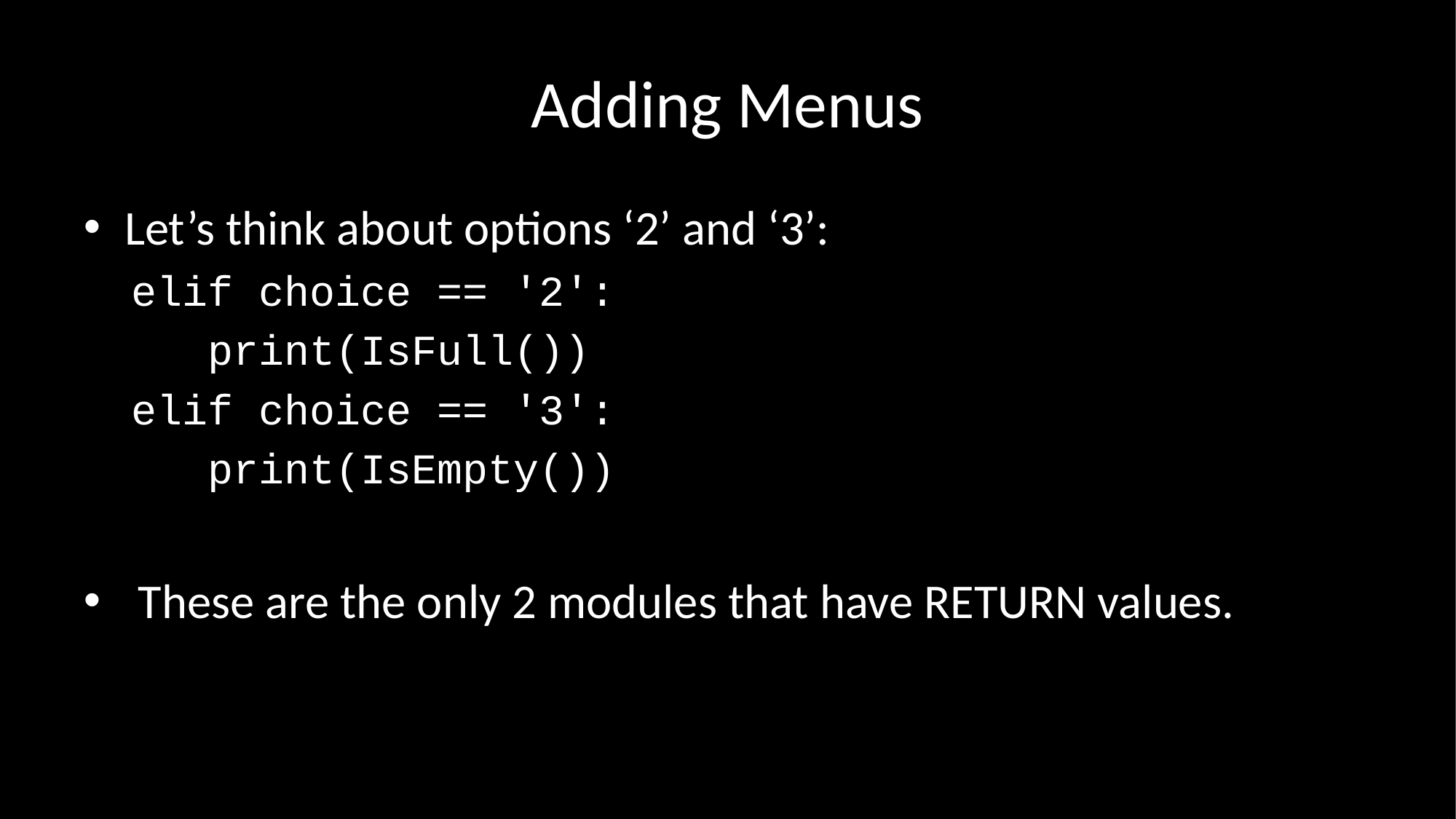

# Adding Menus
Let’s think about options ‘2’ and ‘3’:
elif choice == '2':
   print(IsFull())
elif choice == '3':
   print(IsEmpty())

These are the only 2 modules that have RETURN values.